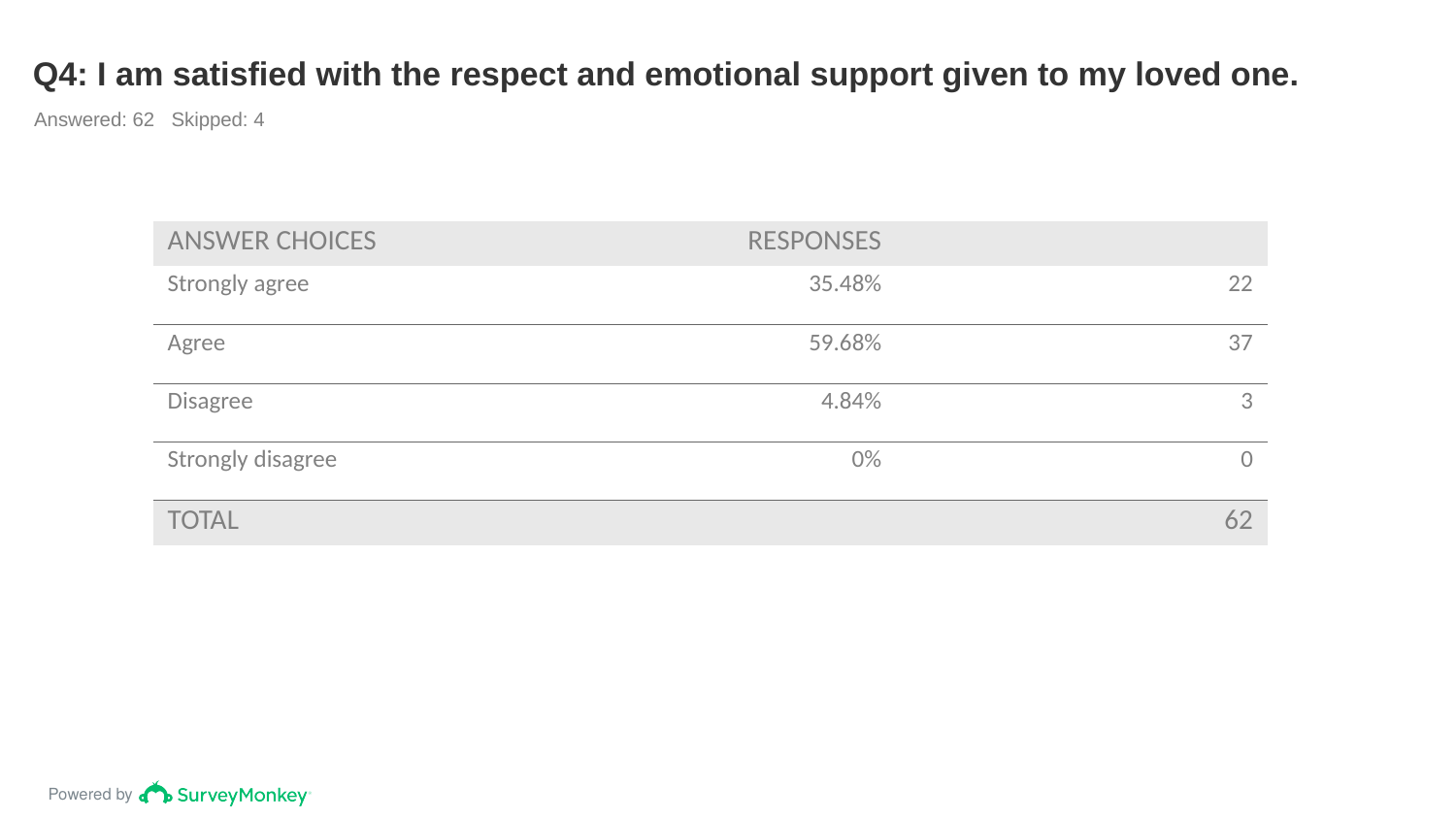

# Q4: I am satisfied with the respect and emotional support given to my loved one.
Answered: 62   Skipped: 4
| ANSWER CHOICES | RESPONSES |  |
| --- | --- | --- |
| Strongly agree | 35.48% | 22 |
| Agree | 59.68% | 37 |
| Disagree | 4.84% | 3 |
| Strongly disagree | 0% | 0 |
| TOTAL |  | 62 |